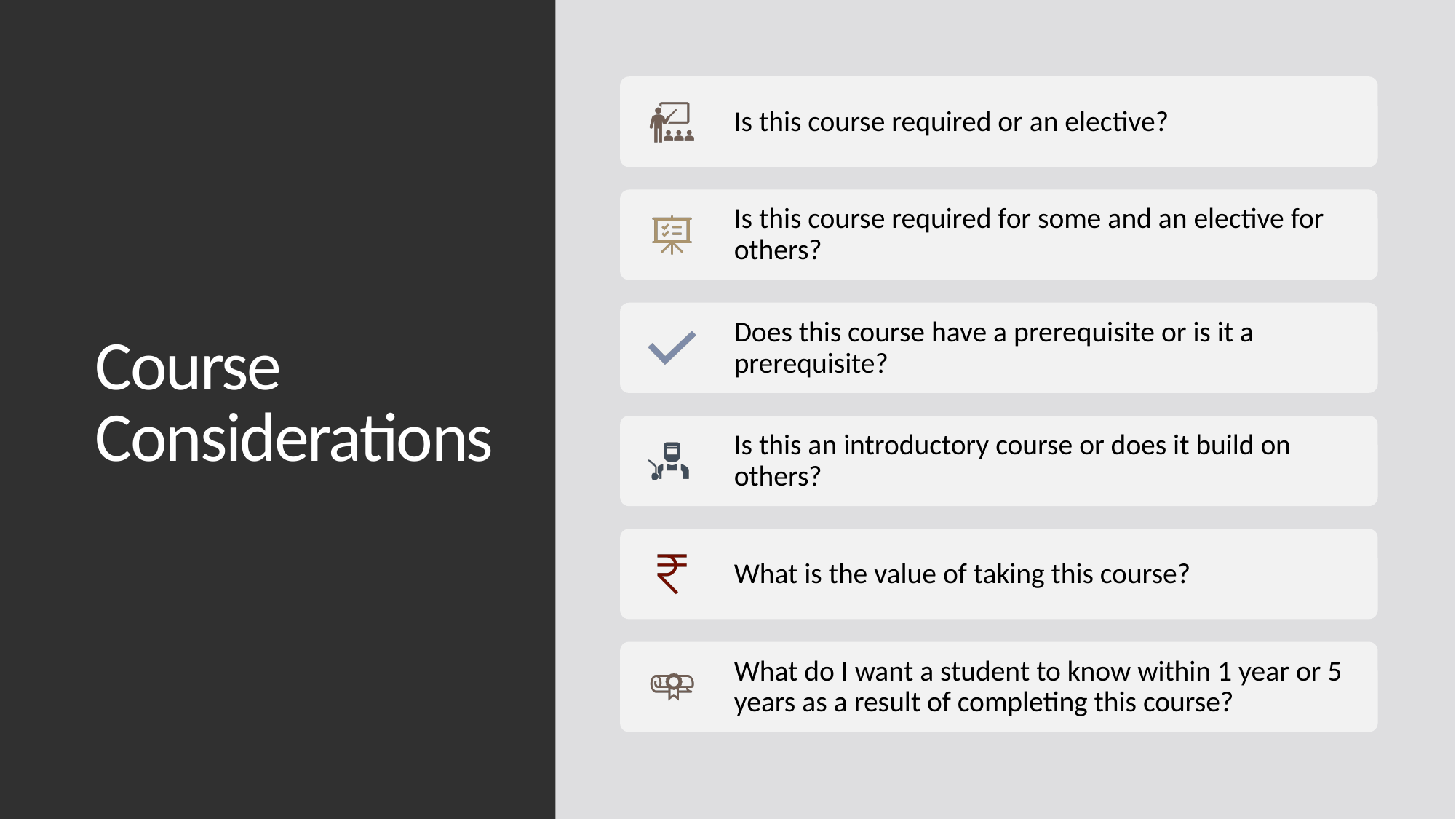

# Course Considerations
Is this course required or an elective?
Is this course required for some and an elective for others?
Does this course have a prerequisite or is it a prerequisite?
Is this an introductory course or does it build on others?
What is the value of taking this course?
What do I want a student to know within 1 year or 5 years as a result of completing this course?